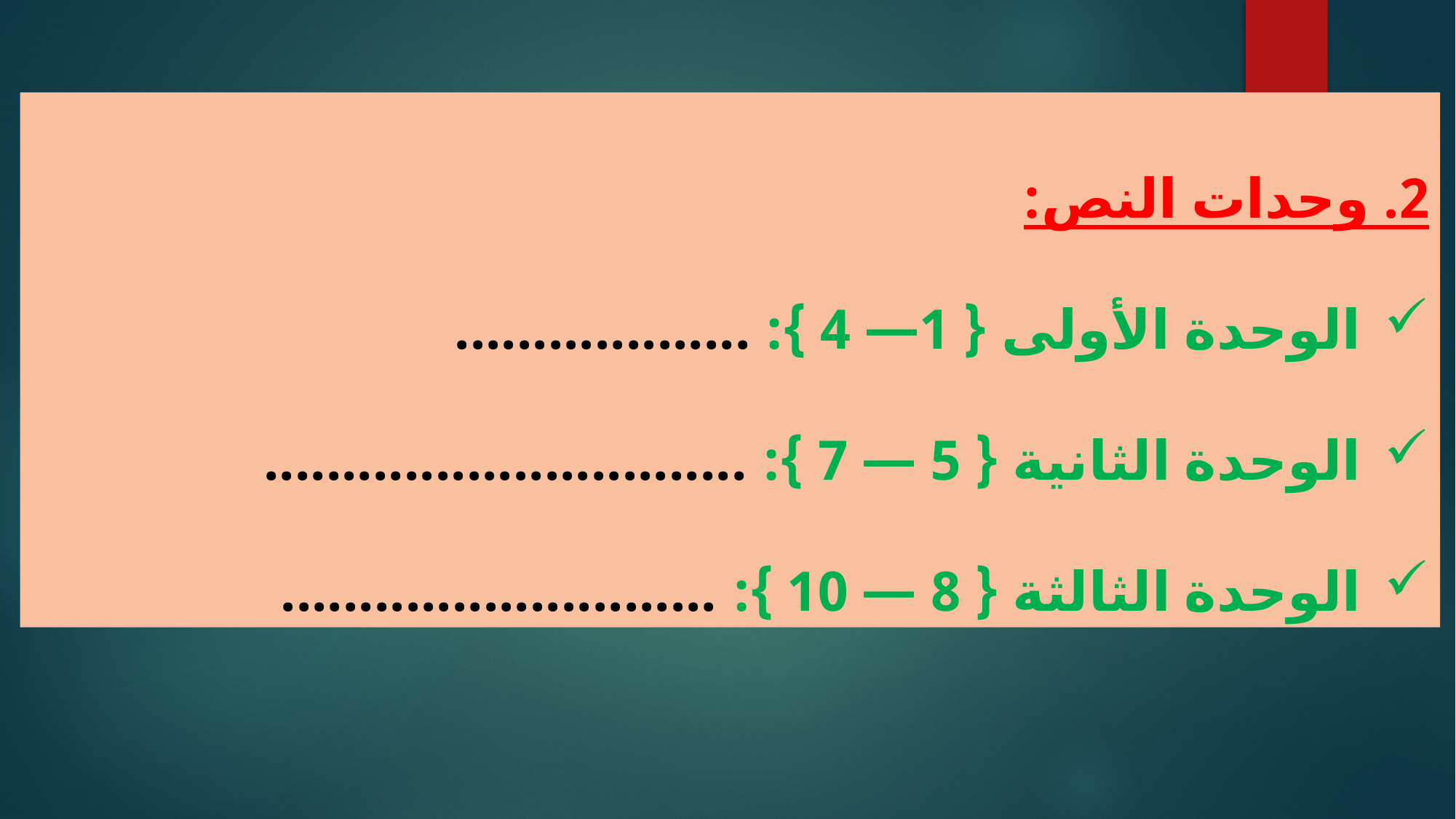

2. وحدات النص:
الوحدة الأولى { 1— 4 }: ...................
الوحدة الثانية { 5 — 7 }: ...............................
الوحدة الثالثة { 8 — 10 }: ............................